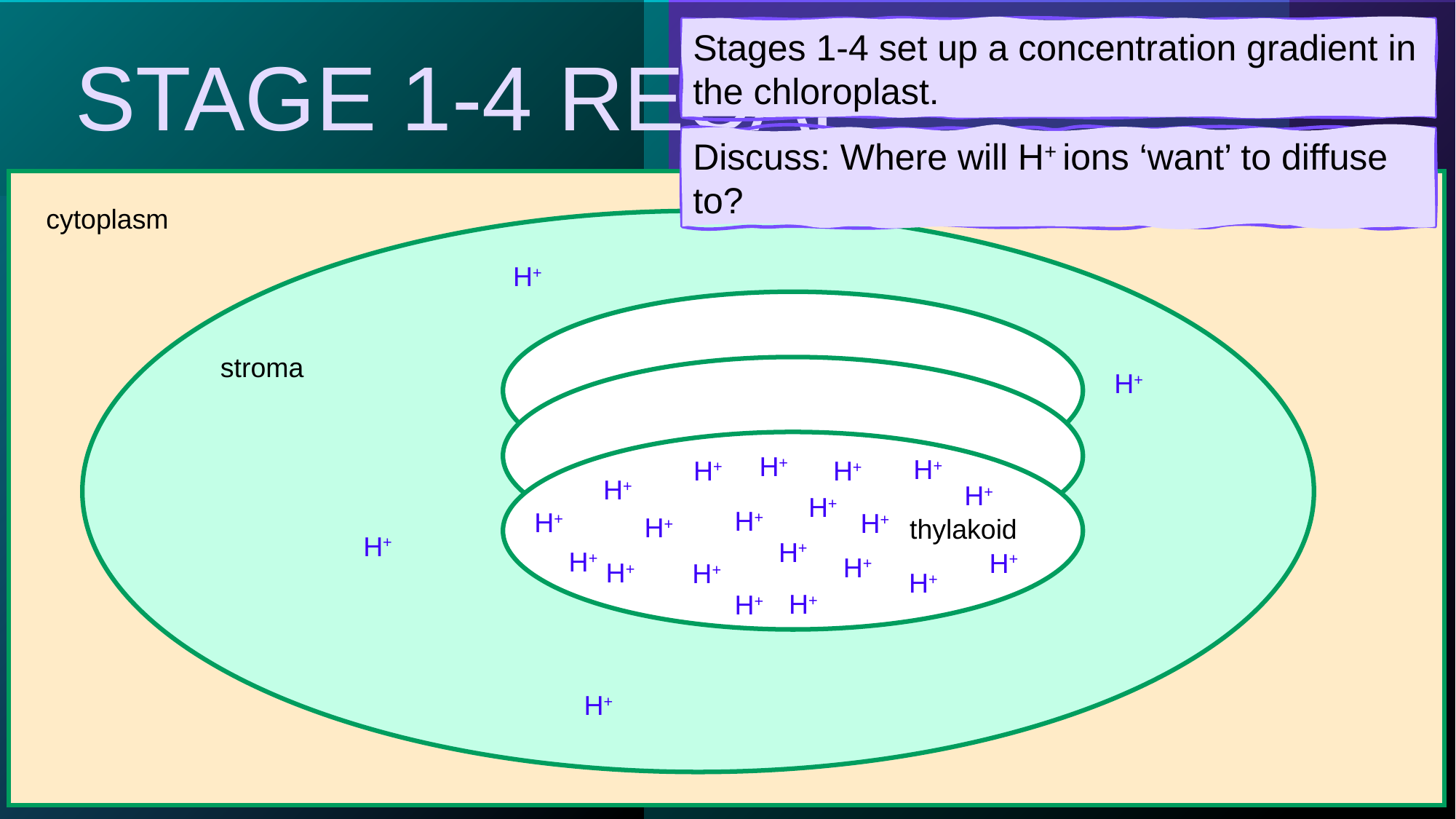

Stages 1-4 set up a concentration gradient in the chloroplast.
# Stage 1-4 Recap
Discuss: Where will H+ ions ‘want’ to diffuse to?

cytoplasm

H+

stroma

H+

H+
H+
H+
H+
H+
H+
H+
H+
H+
H+
H+
thylakoid
H+
H+
H+
H+
H+
H+
H+
H+
H+
H+
H+